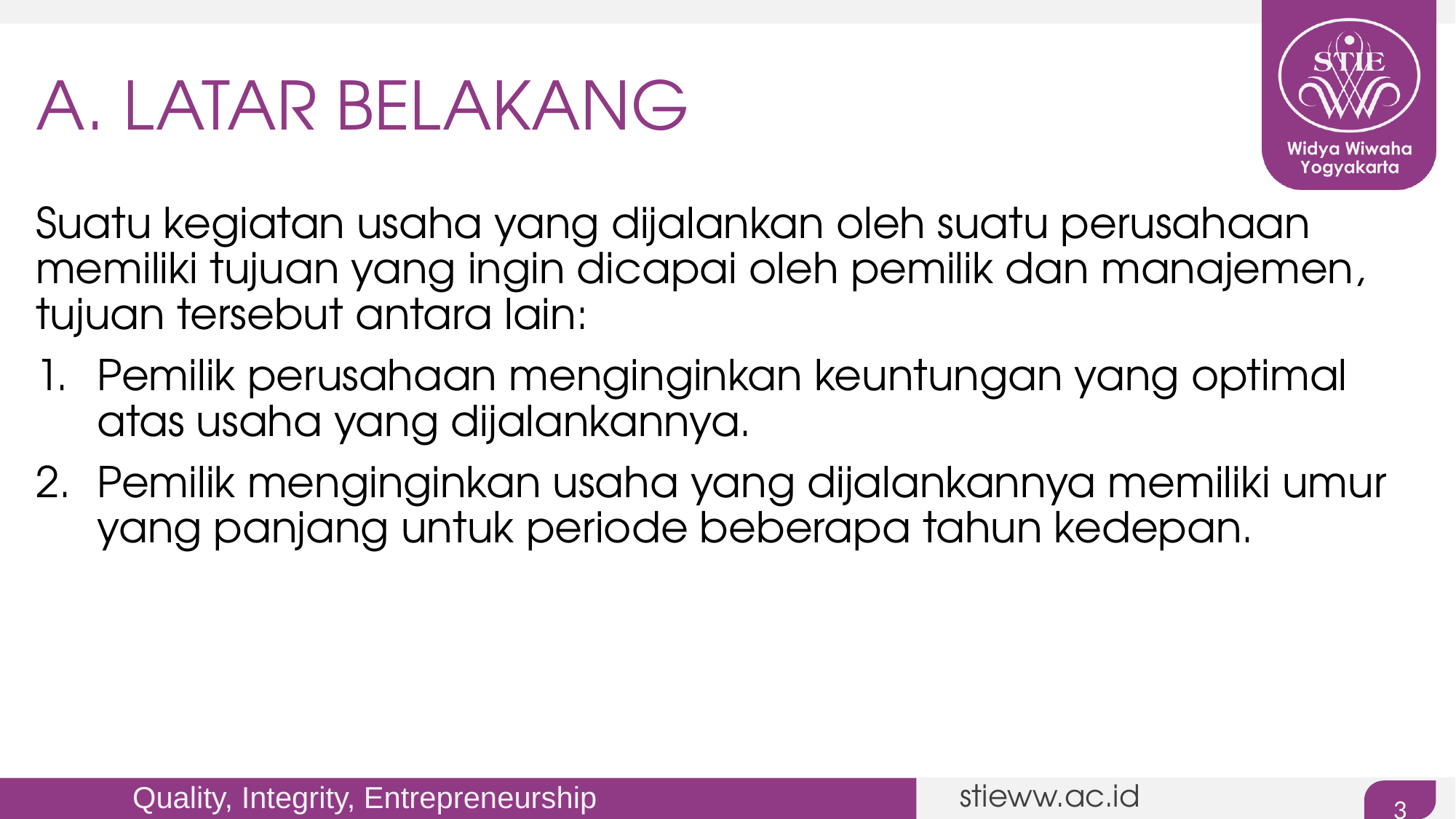

# A. LATAR BELAKANG
Suatu kegiatan usaha yang dijalankan oleh suatu perusahaan memiliki tujuan yang ingin dicapai oleh pemilik dan manajemen, tujuan tersebut antara lain:
Pemilik perusahaan menginginkan keuntungan yang optimal atas usaha yang dijalankannya.
Pemilik menginginkan usaha yang dijalankannya memiliki umur yang panjang untuk periode beberapa tahun kedepan.